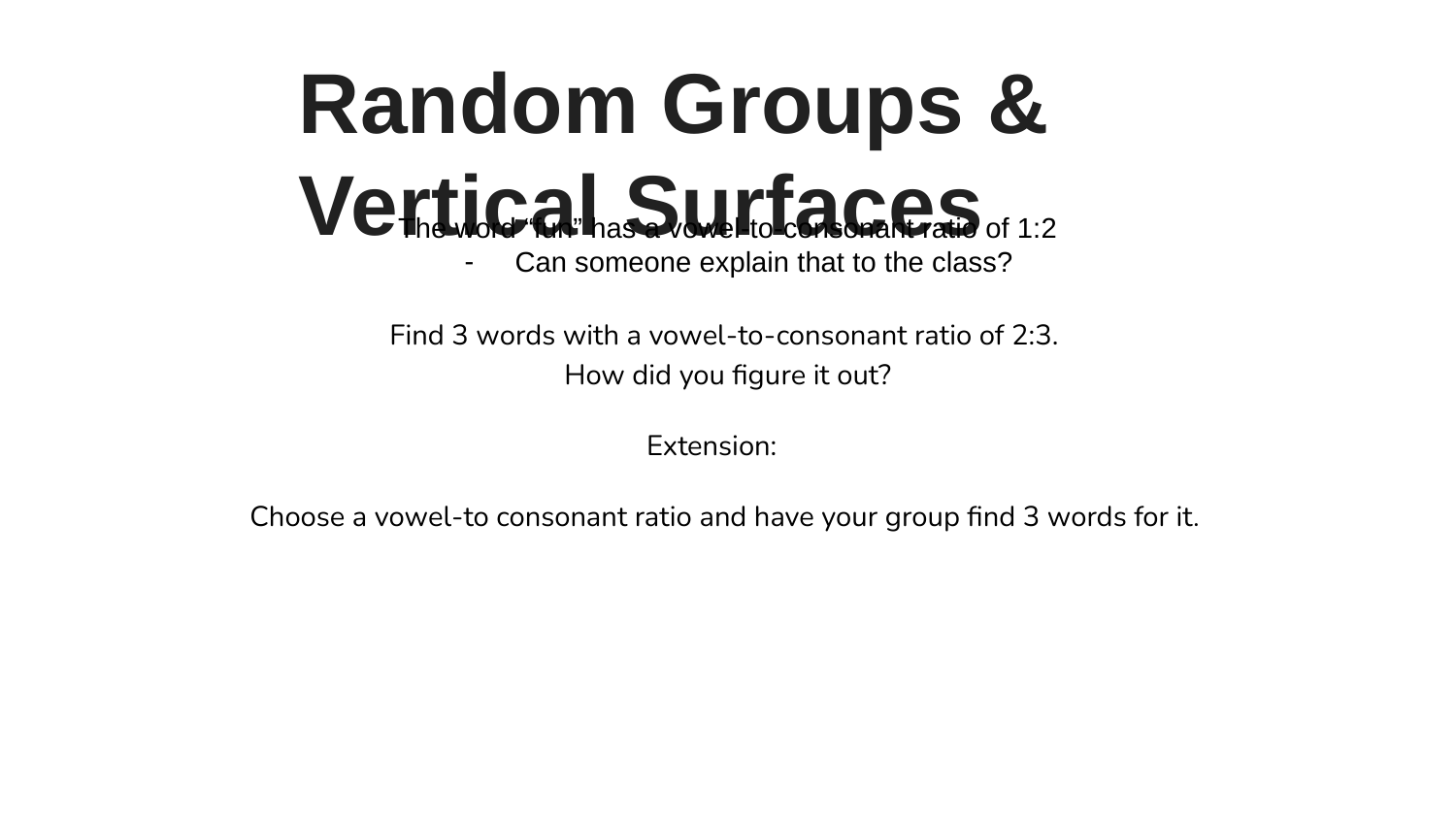

# Random Groups & Vertical Surfaces
The word “fun” has a vowel-to-consonant ratio of 1:2
Can someone explain that to the class?

Find 3 words with a vowel-to-consonant ratio of 2:3.
How did you figure it out?
Extension:
Choose a vowel-to consonant ratio and have your group find 3 words for it.